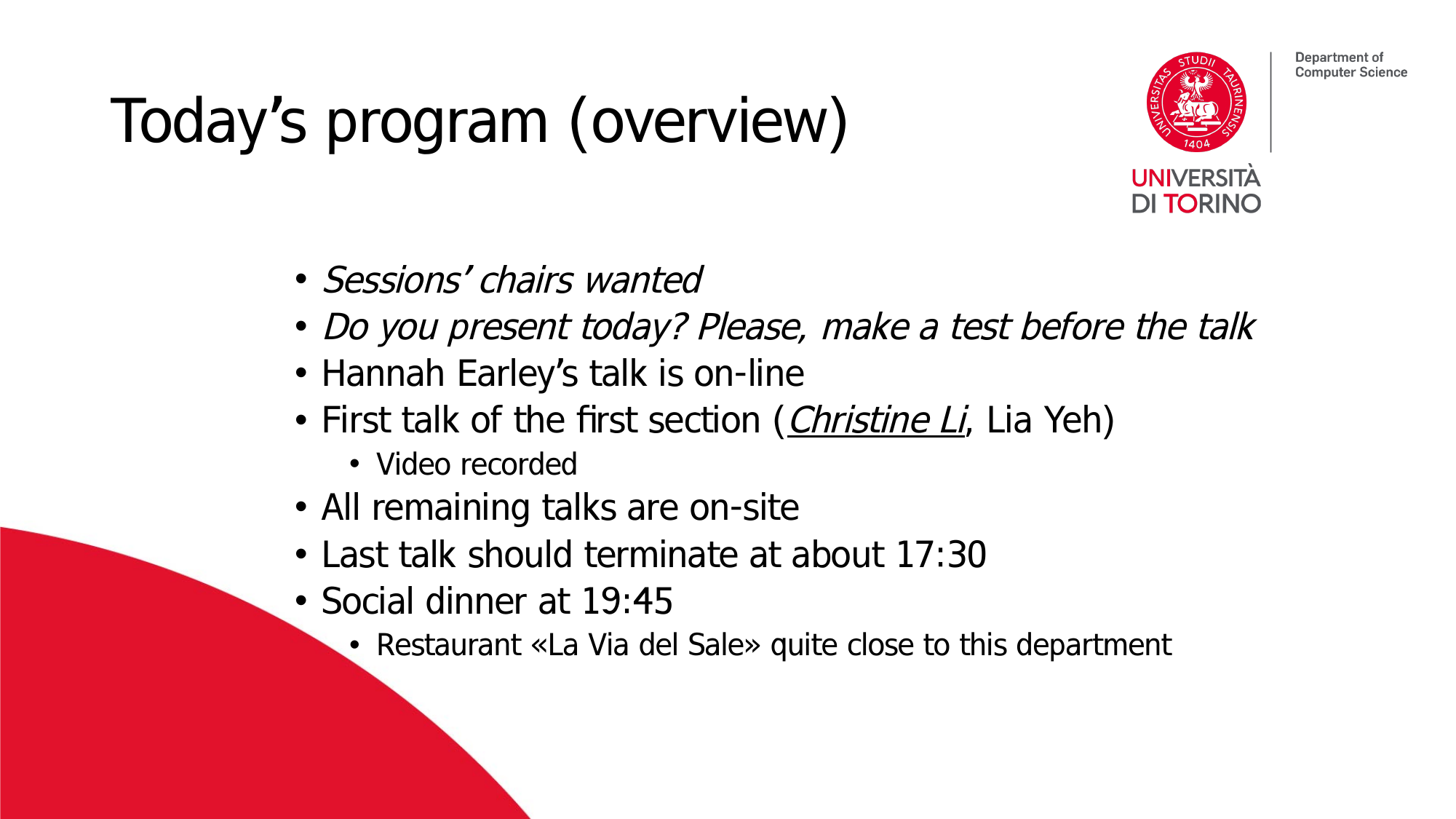

# Today’s program (overview)
Sessions’ chairs wanted
Do you present today? Please, make a test before the talk
Hannah Earley’s talk is on-line
First talk of the first section (Christine Li, Lia Yeh)
Video recorded
All remaining talks are on-site
Last talk should terminate at about 17:30
Social dinner at 19:45
Restaurant «La Via del Sale» quite close to this department